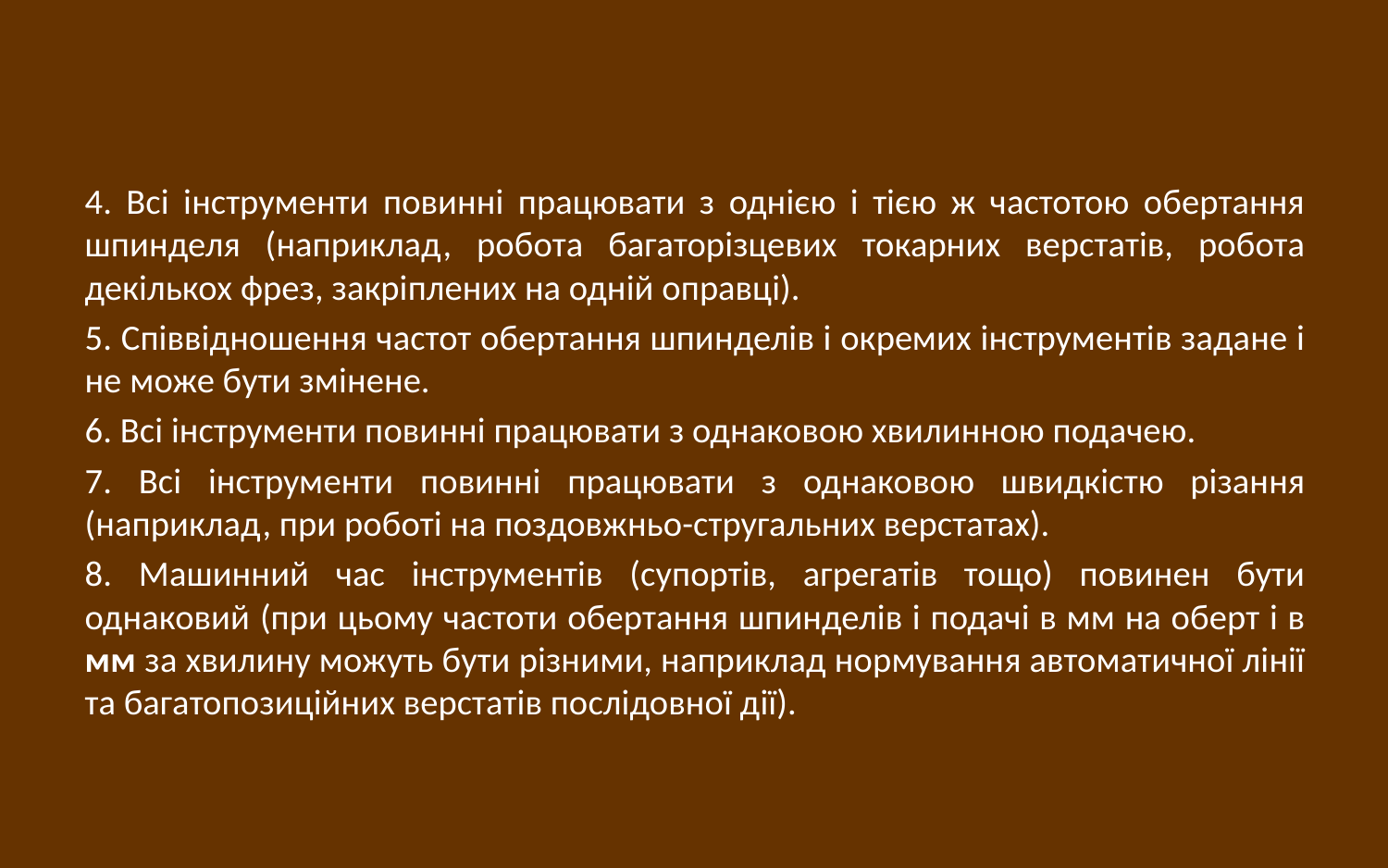

4. Всі інструменти повинні працювати з однією і тією ж частотою обертання шпинделя (наприклад, робота багаторізцевих токарних верстатів, робота декількох фрез, закріплених на одній оправці).
5. Співвідношення частот обертання шпинделів і окремих інструментів задане і не може бути змінене.
6. Всі інструменти повинні працювати з однаковою хвилинною подачею.
7. Всі інструменти повинні працювати з однаковою швидкістю різання (наприклад, при роботі на поздовжньо-стругальних верстатах).
8. Машинний час інструментів (супортів, агрегатів тощо) повинен бути однаковий (при цьому частоти обертання шпинделів і подачі в мм на оберт і в мм за хвилину можуть бути різними, наприклад нормування автоматичної лінії та багатопозиційних верстатів послідовної дії).